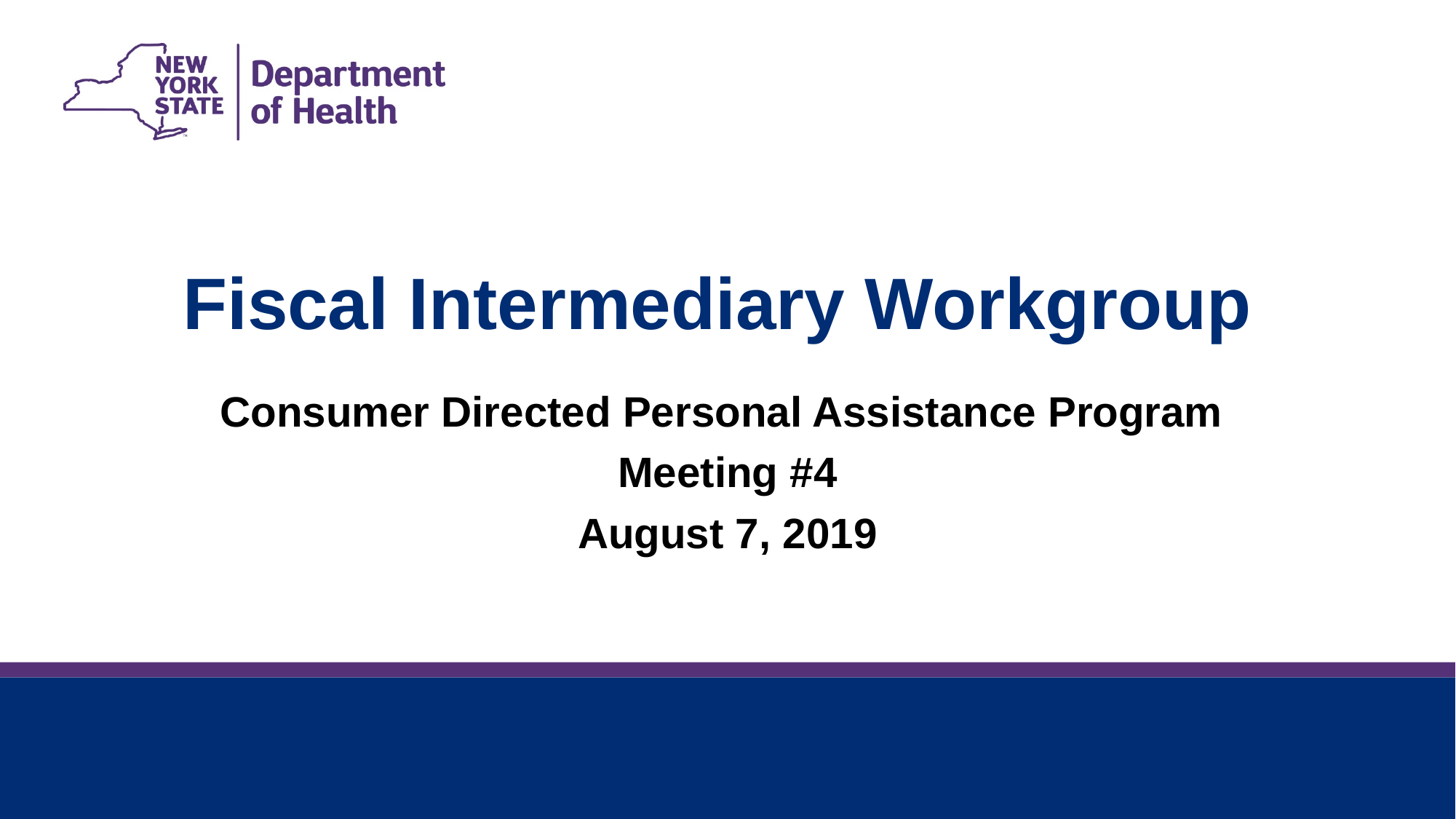

Fiscal Intermediary Workgroup

Consumer Directed Personal Assistance Program
Meeting #4
August 7, 2019